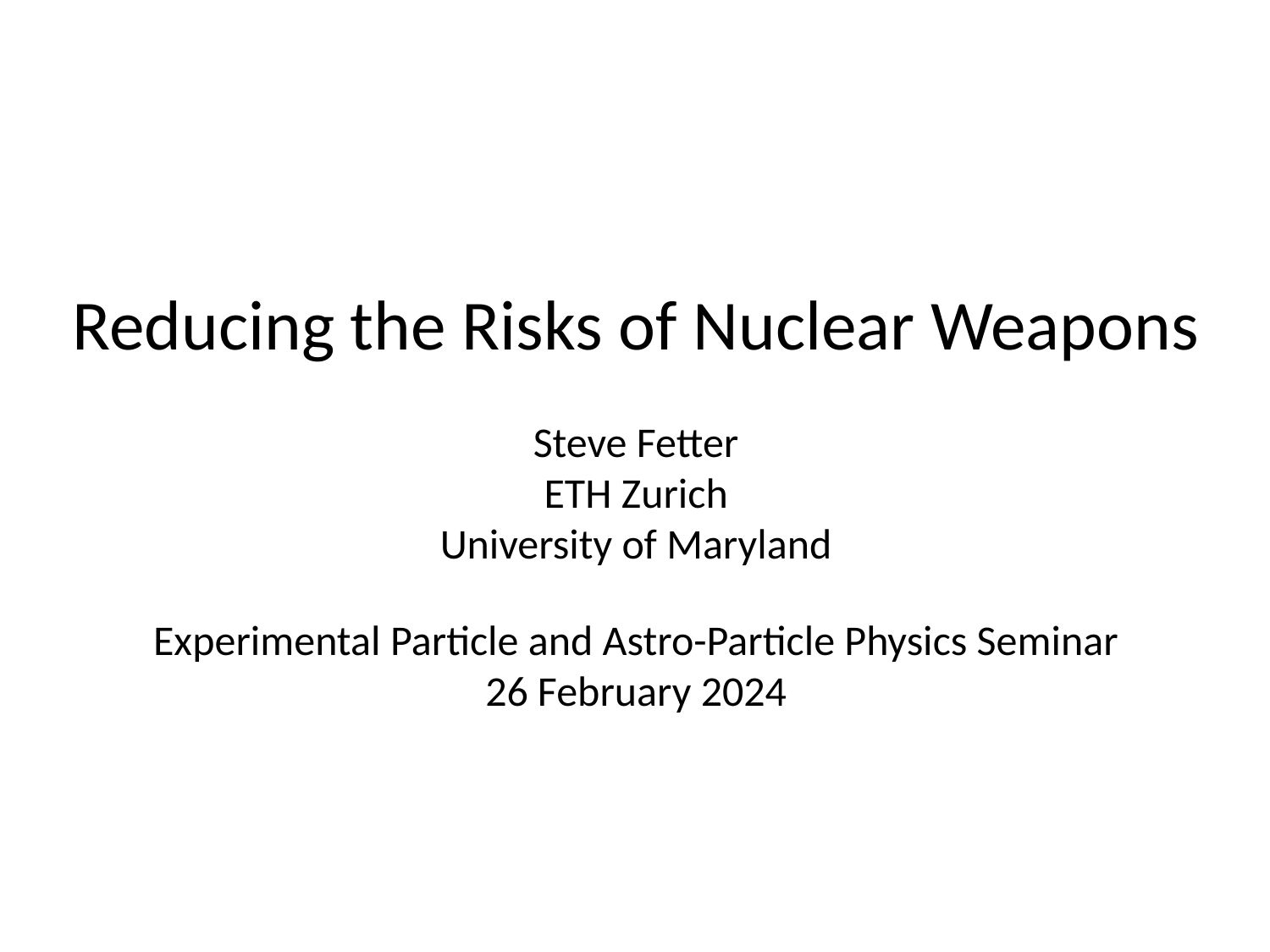

# Reducing the Risks of Nuclear Weapons
Steve Fetter
ETH Zurich
University of Maryland

Experimental Particle and Astro-Particle Physics Seminar
26 February 2024